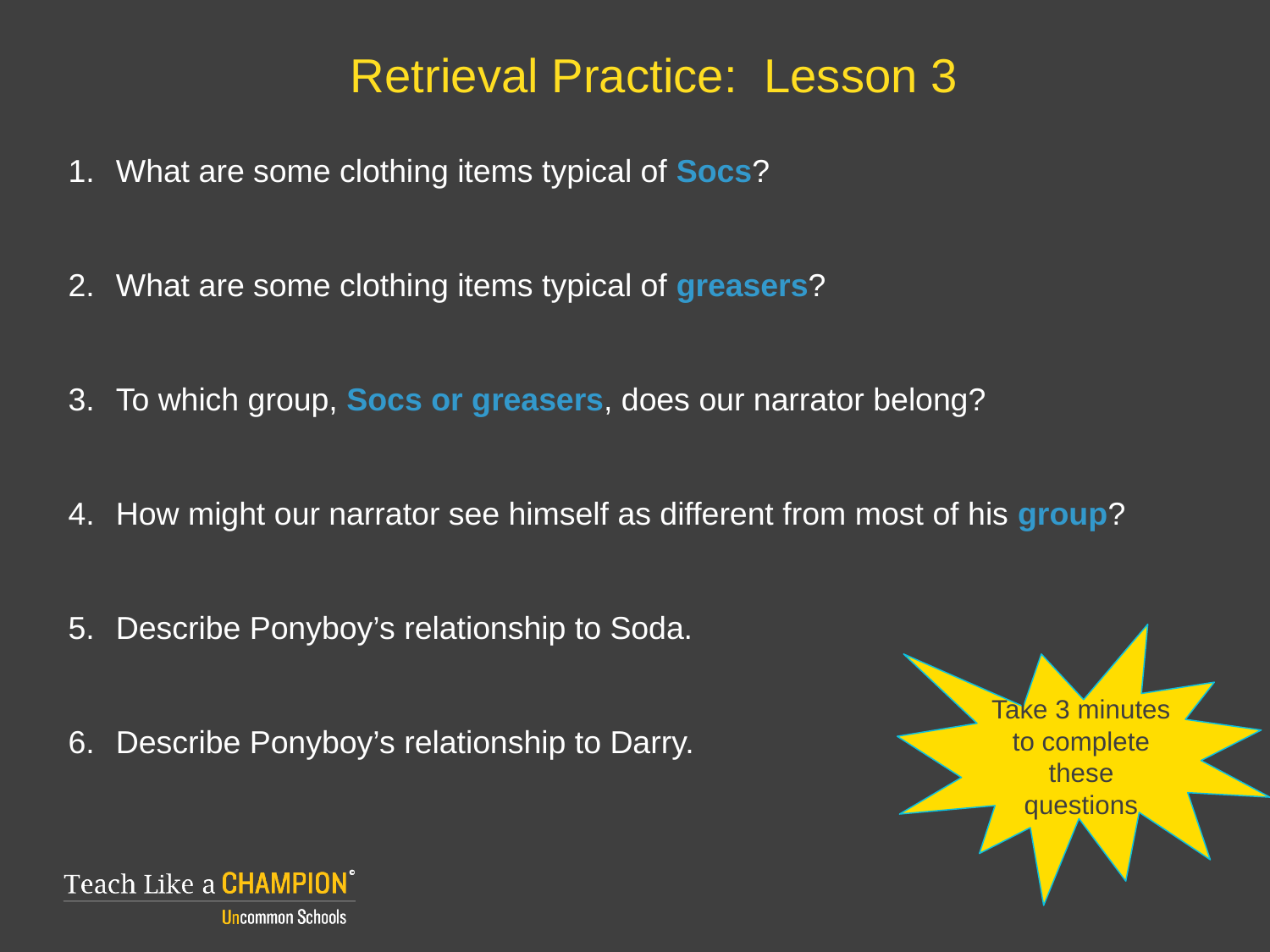

# Retrieval Practice:  Lesson 3
What are some clothing items typical of Socs?
What are some clothing items typical of greasers?
To which group, Socs or greasers, does our narrator belong?
How might our narrator see himself as different from most of his group?
Describe Ponyboy’s relationship to Soda.
Describe Ponyboy’s relationship to Darry.
Take 3 minutes to complete these questions